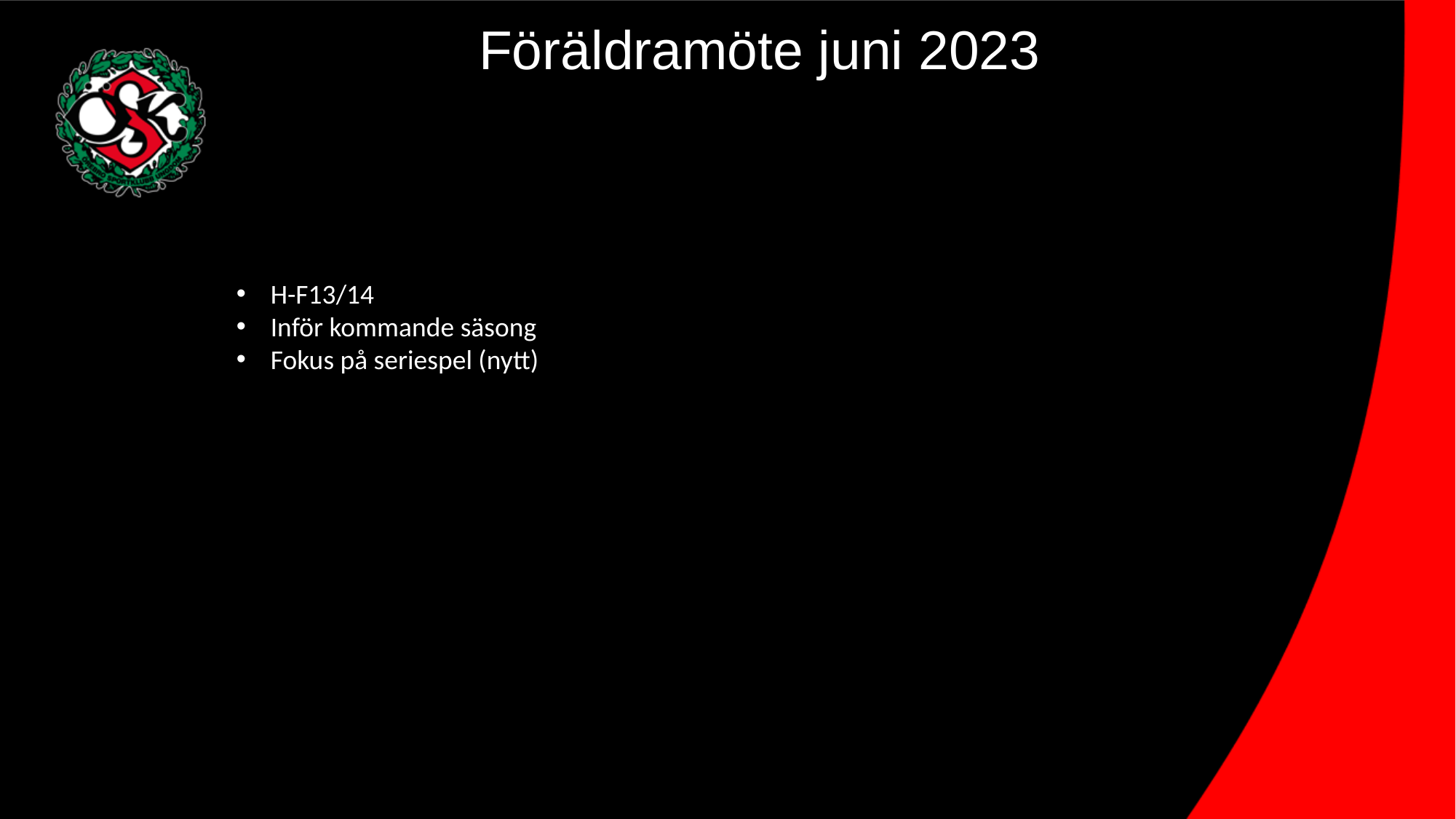

Föräldramöte juni 2023

H-F13/14
Inför kommande säsong
Fokus på seriespel (nytt)